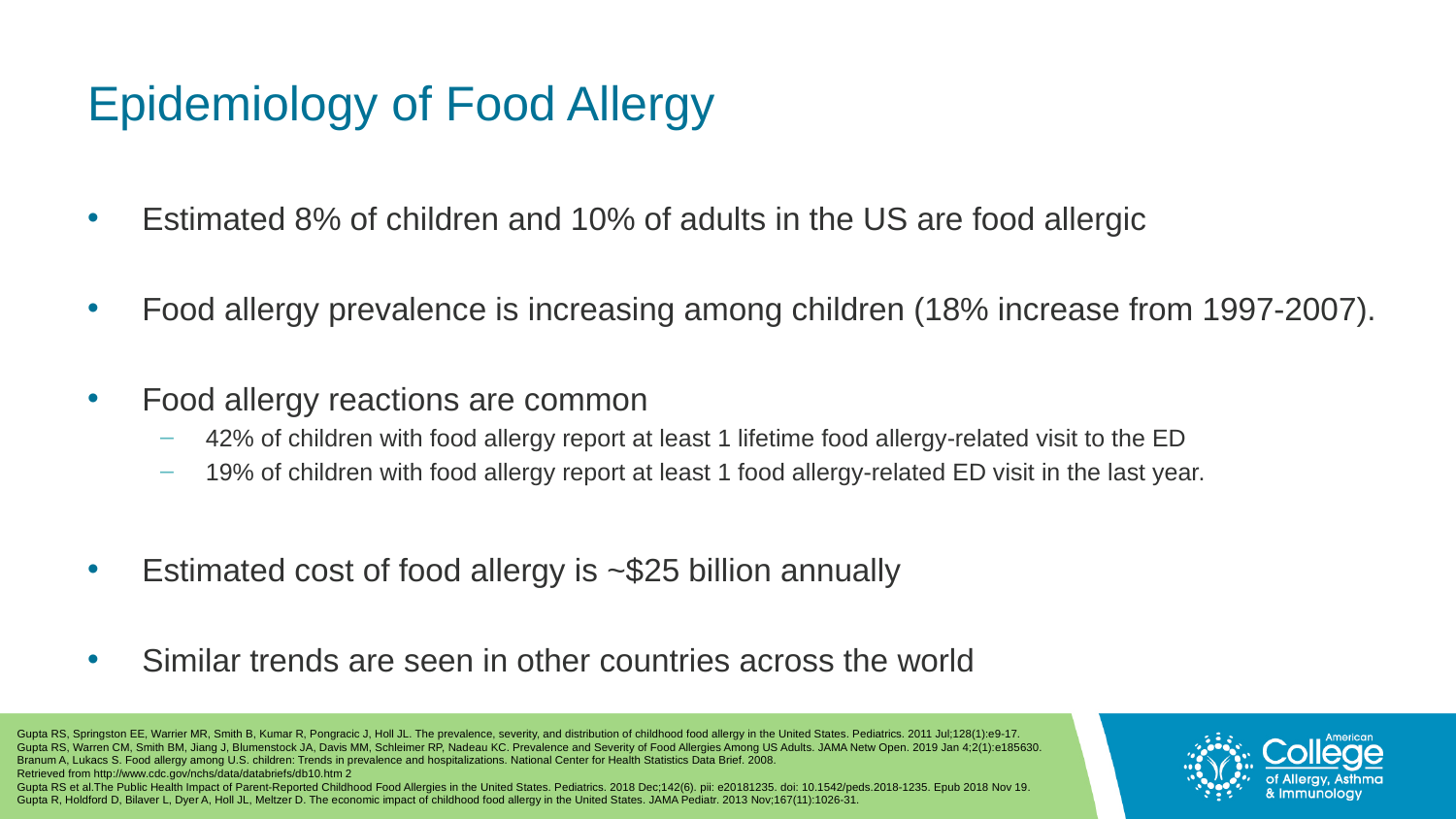

# Epidemiology of Food Allergy
Estimated 8% of children and 10% of adults in the US are food allergic

Food allergy prevalence is increasing among children (18% increase from 1997-2007).

Food allergy reactions are common
42% of children with food allergy report at least 1 lifetime food allergy-related visit to the ED
19% of children with food allergy report at least 1 food allergy-related ED visit in the last year.

Estimated cost of food allergy is ~$25 billion annually

Similar trends are seen in other countries across the world

Gupta RS, Springston EE, Warrier MR, Smith B, Kumar R, Pongracic J, Holl JL. The prevalence, severity, and distribution of childhood food allergy in the United States. Pediatrics. 2011 Jul;128(1):e9-17.
Gupta RS, Warren CM, Smith BM, Jiang J, Blumenstock JA, Davis MM, Schleimer RP, Nadeau KC. Prevalence and Severity of Food Allergies Among US Adults. JAMA Netw Open. 2019 Jan 4;2(1):e185630.
Branum A, Lukacs S. Food allergy among U.S. children: Trends in prevalence and hospitalizations. National Center for Health Statistics Data Brief. 2008.
Retrieved from http://www.cdc.gov/nchs/data/databriefs/db10.htm 2
Gupta RS et al.The Public Health Impact of Parent-Reported Childhood Food Allergies in the United States. Pediatrics. 2018 Dec;142(6). pii: e20181235. doi: 10.1542/peds.2018-1235. Epub 2018 Nov 19.
Gupta R, Holdford D, Bilaver L, Dyer A, Holl JL, Meltzer D. The economic impact of childhood food allergy in the United States. JAMA Pediatr. 2013 Nov;167(11):1026-31.